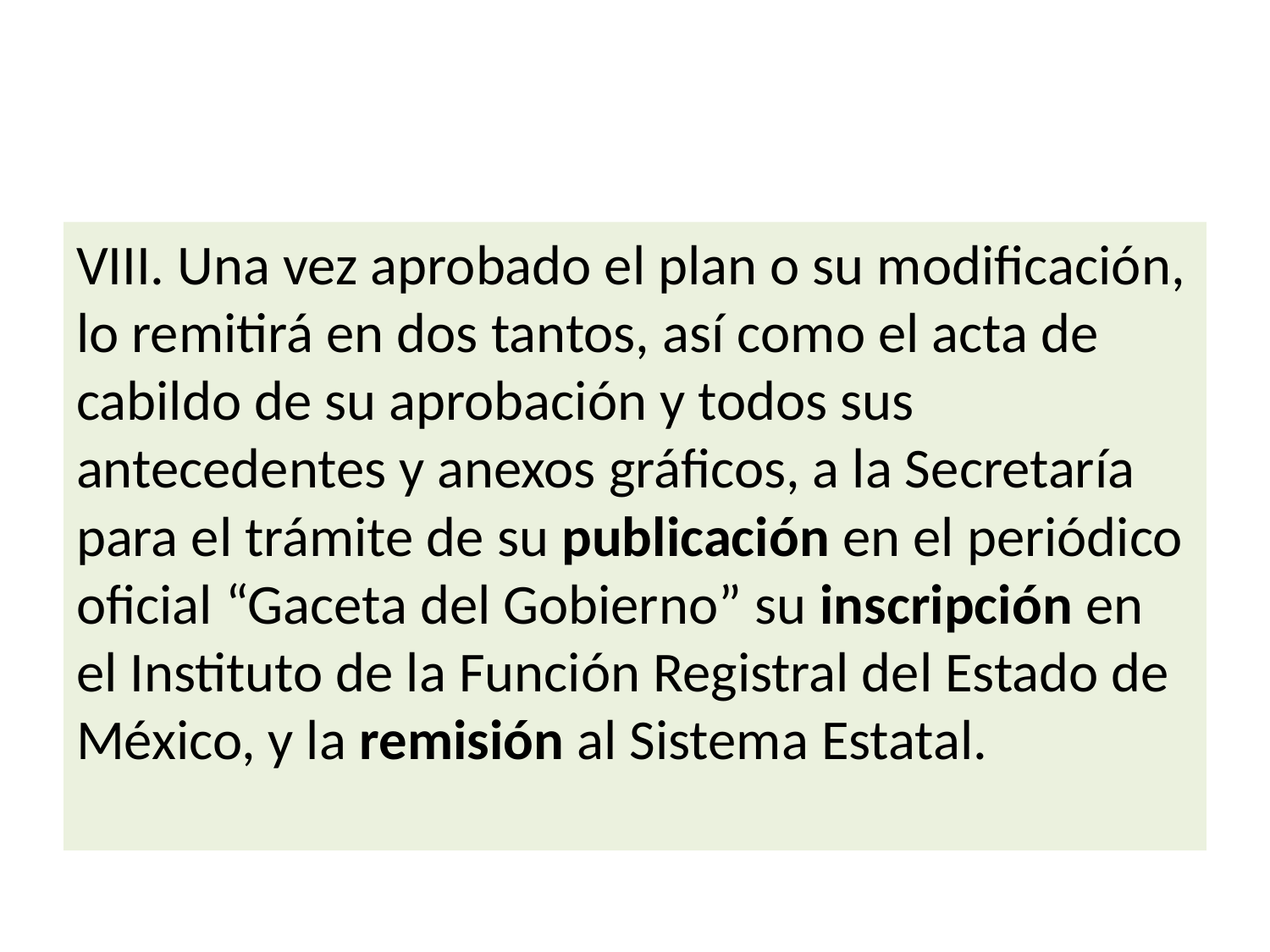

#
VIII. Una vez aprobado el plan o su modificación, lo remitirá en dos tantos, así como el acta de cabildo de su aprobación y todos sus antecedentes y anexos gráficos, a la Secretaría para el trámite de su publicación en el periódico oficial “Gaceta del Gobierno” su inscripción en el Instituto de la Función Registral del Estado de México, y la remisión al Sistema Estatal.